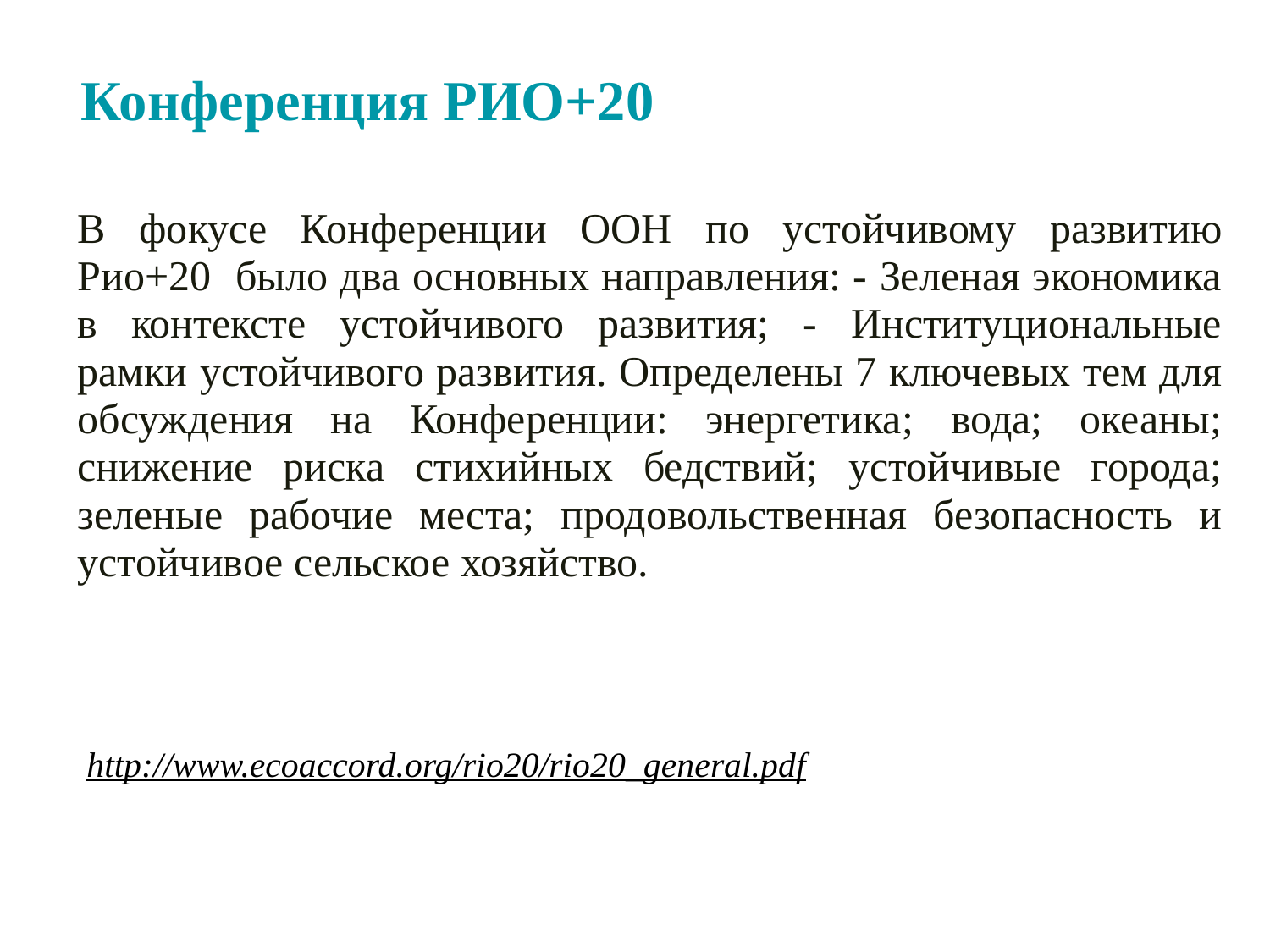

# Конференция РИО+20
В фокусе Конференции ООН по устойчивому развитию Рио+20  было два основных направления: - Зеленая экономика в контексте устойчивого развития; - Институциональные рамки устойчивого развития. Определены 7 ключевых тем для обсуждения на Конференции: энергетика; вода; океаны; снижение риска стихийных бедствий; устойчивые города; зеленые рабочие места; продовольственная безопасность и устойчивое сельское хозяйство.

 http://www.ecoaccord.org/rio20/rio20_general.pdf